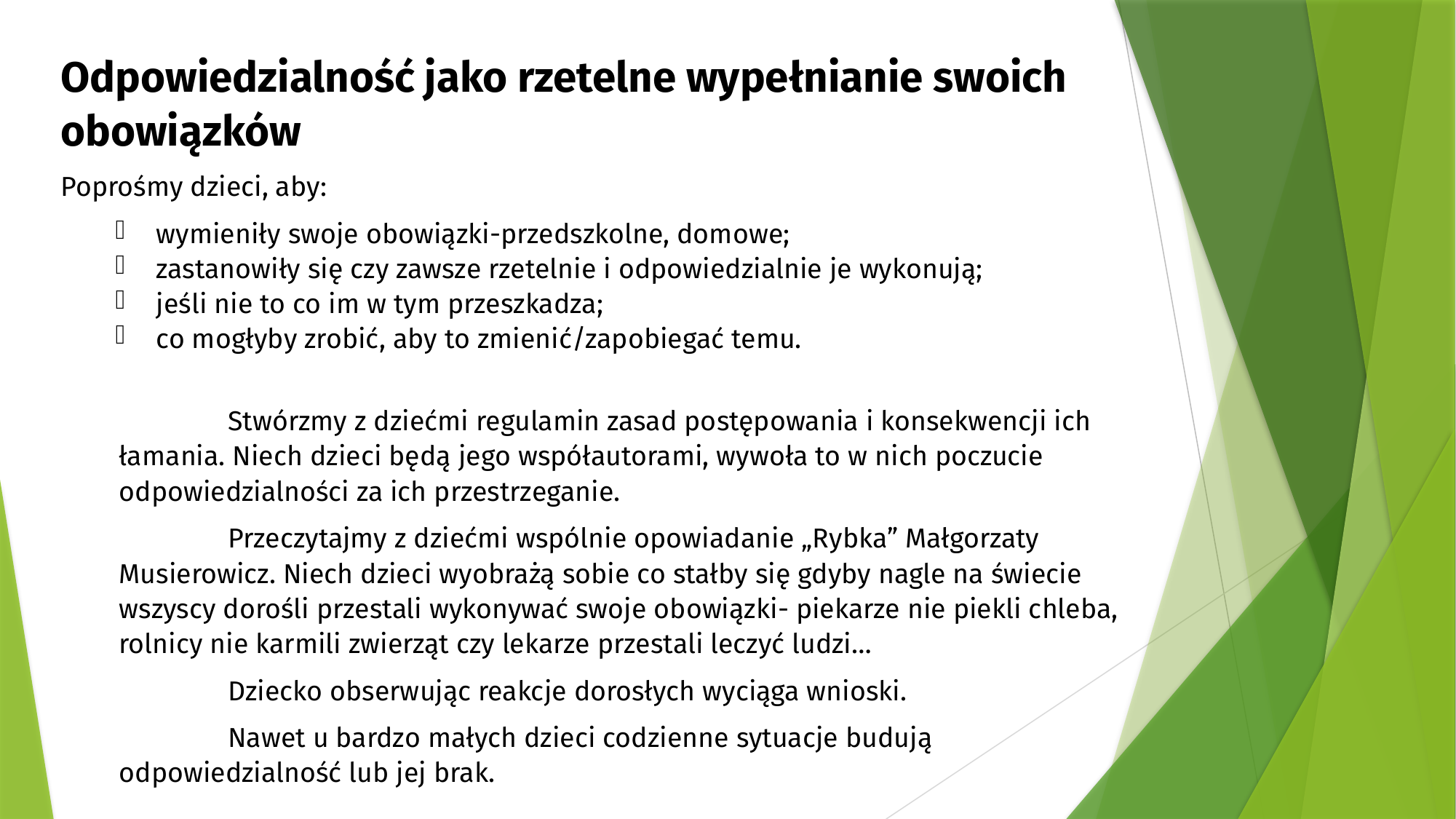

Odpowiedzialność jako rzetelne wypełnianie swoich obowiązków
Poprośmy dzieci, aby:
wymieniły swoje obowiązki-przedszkolne, domowe;
zastanowiły się czy zawsze rzetelnie i odpowiedzialnie je wykonują;
jeśli nie to co im w tym przeszkadza;
co mogłyby zrobić, aby to zmienić/zapobiegać temu.

	Stwórzmy z dziećmi regulamin zasad postępowania i konsekwencji ich łamania. Niech dzieci będą jego współautorami, wywoła to w nich poczucie odpowiedzialności za ich przestrzeganie.
	Przeczytajmy z dziećmi wspólnie opowiadanie „Rybka” Małgorzaty Musierowicz. Niech dzieci wyobrażą sobie co stałby się gdyby nagle na świecie wszyscy dorośli przestali wykonywać swoje obowiązki- piekarze nie piekli chleba, rolnicy nie karmili zwierząt czy lekarze przestali leczyć ludzi…
	Dziecko obserwując reakcje dorosłych wyciąga wnioski.
	Nawet u bardzo małych dzieci codzienne sytuacje budują odpowiedzialność lub jej brak.